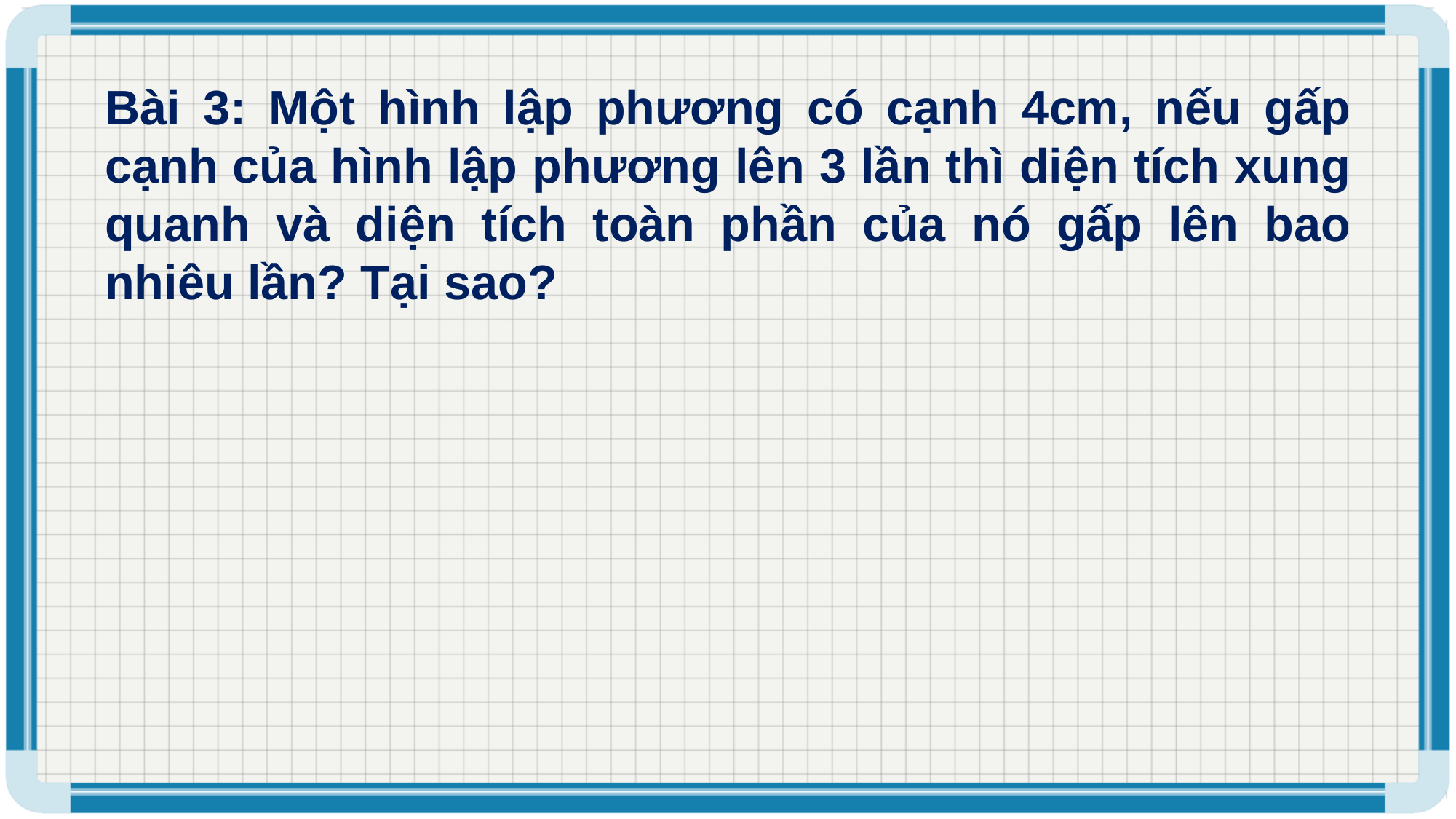

Bài 3: Một hình lập phương có cạnh 4cm, nếu gấp cạnh của hình lập phương lên 3 lần thì diện tích xung quanh và diện tích toàn phần của nó gấp lên bao nhiêu lần? Tại sao?